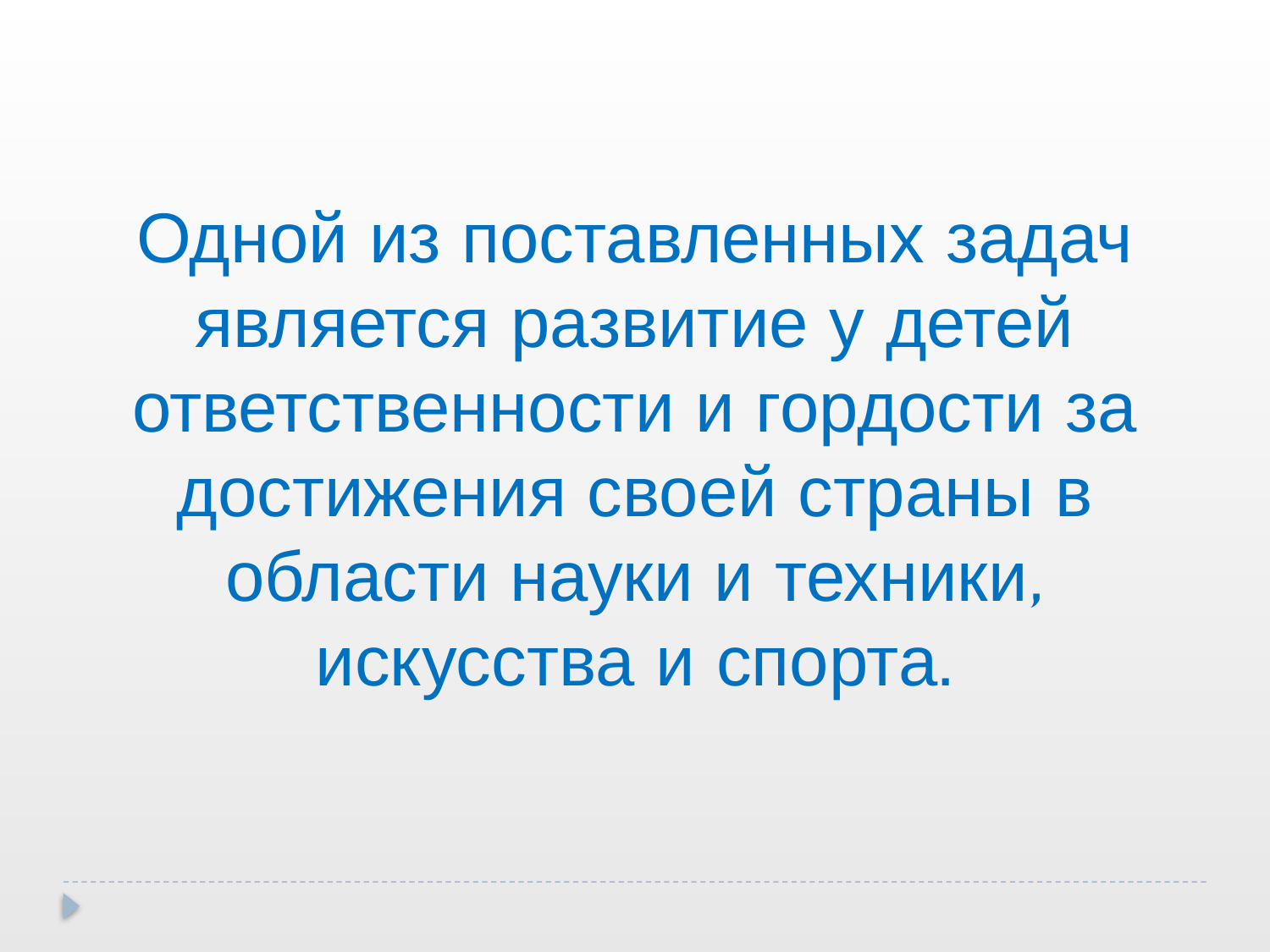

Одной из поставленных задач является развитие у детей ответственности и гордости за достижения своей страны в области науки и техники, искусства и спорта.